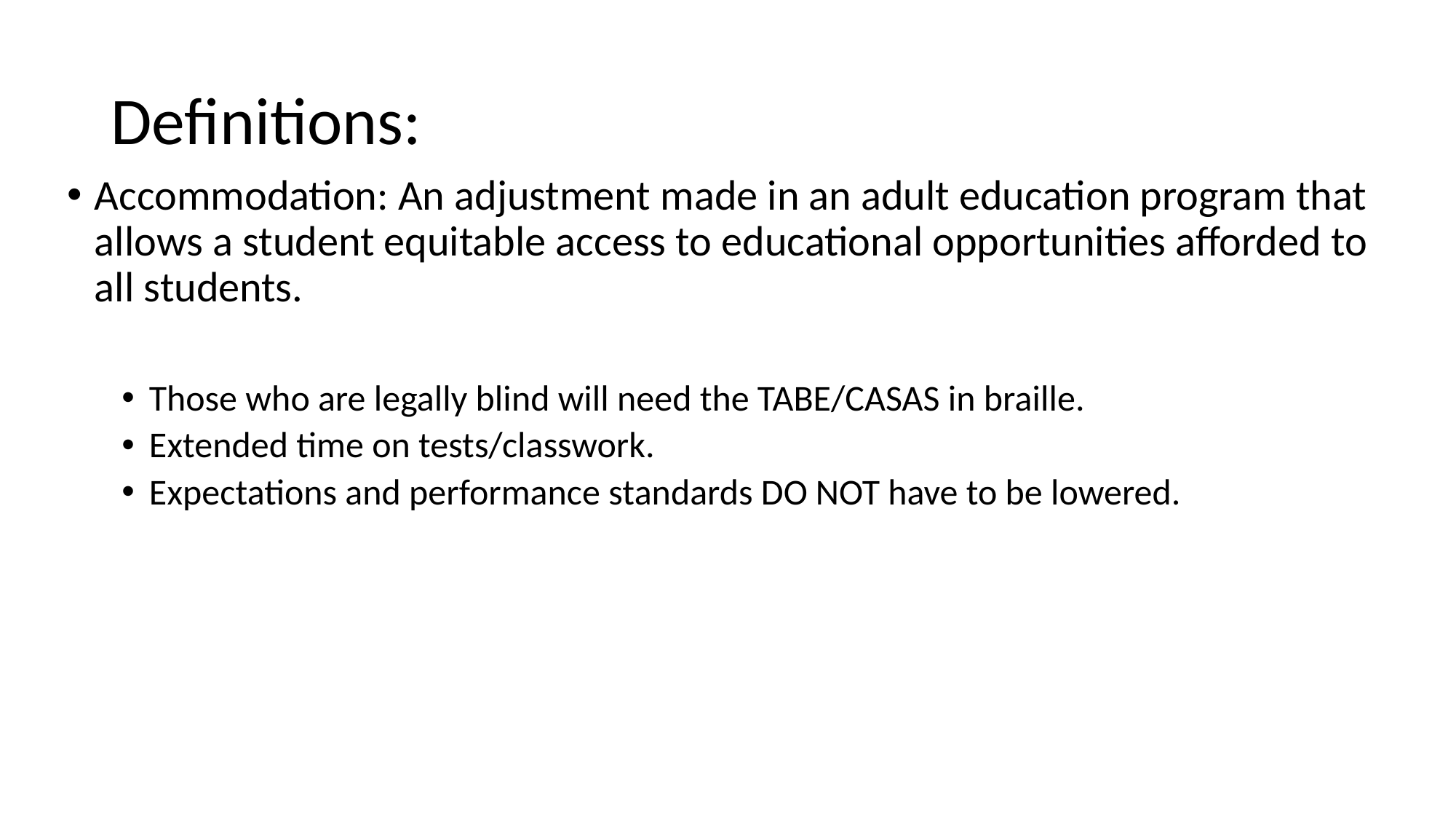

# Definitions:
Accommodation: An adjustment made in an adult education program that allows a student equitable access to educational opportunities afforded to all students.

Those who are legally blind will need the TABE/CASAS in braille.
Extended time on tests/classwork.
Expectations and performance standards DO NOT have to be lowered.